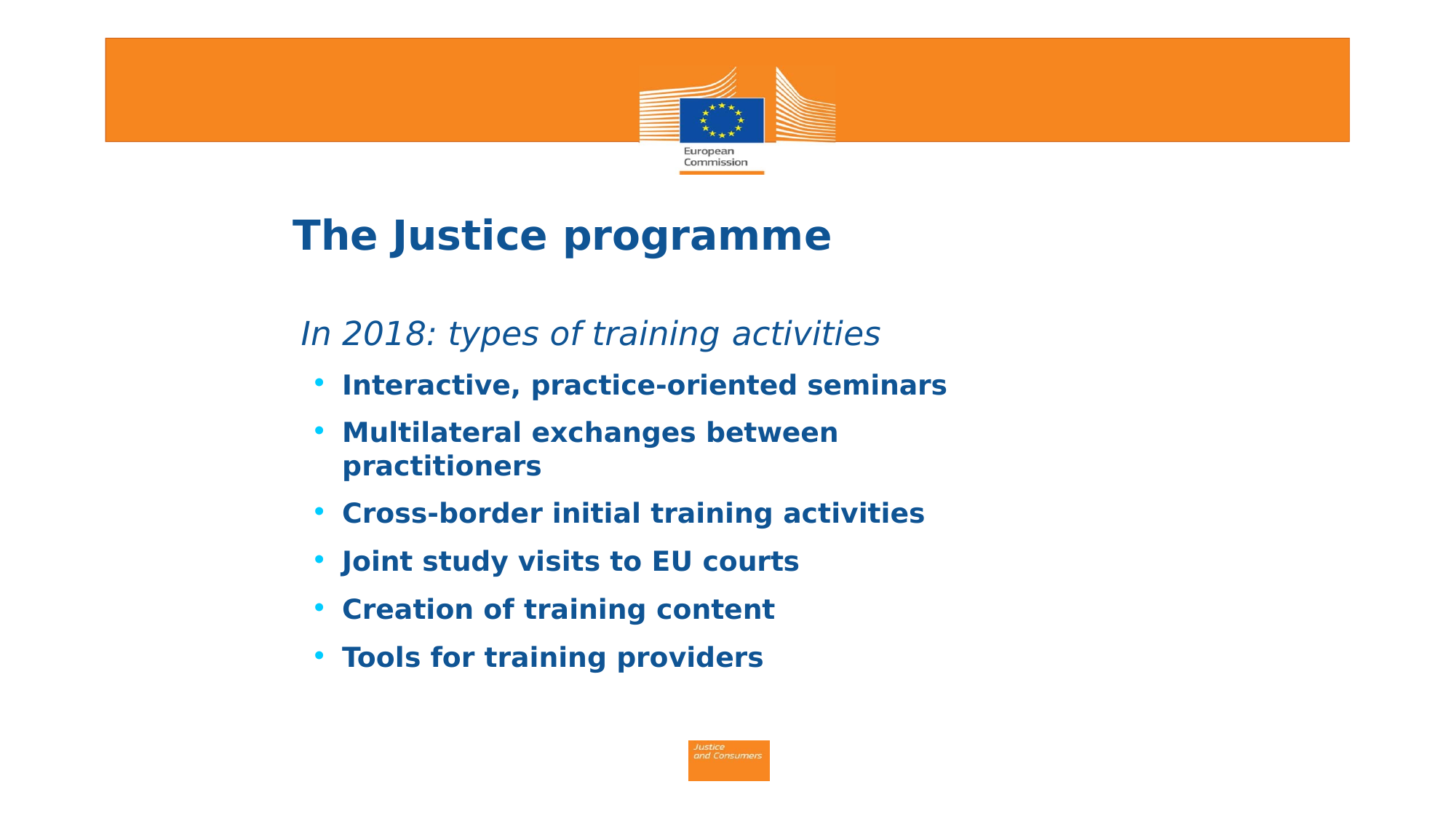

# The Justice programme
In 2018: types of training activities
Interactive, practice-oriented seminars
Multilateral exchanges between practitioners
Cross-border initial training activities
Joint study visits to EU courts
Creation of training content
Tools for training providers